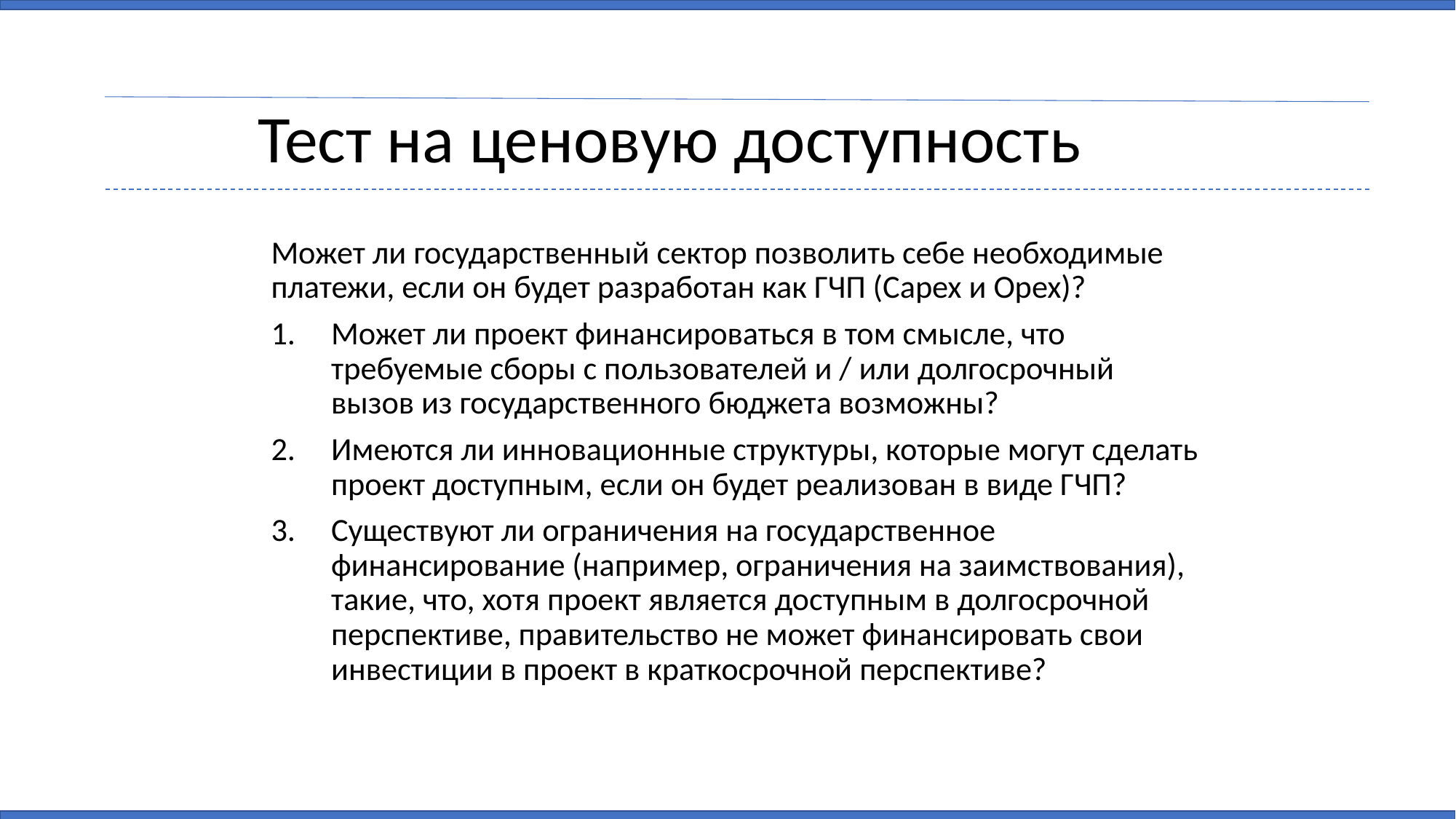

# Тест на ценовую доступность
Может ли государственный сектор позволить себе необходимые платежи, если он будет разработан как ГЧП (Capex и Opex)?
Может ли проект финансироваться в том смысле, что требуемые сборы с пользователей и / или долгосрочный вызов из государственного бюджета возможны?
Имеются ли инновационные структуры, которые могут сделать проект доступным, если он будет реализован в виде ГЧП?
Существуют ли ограничения на государственное финансирование (например, ограничения на заимствования), такие, что, хотя проект является доступным в долгосрочной перспективе, правительство не может финансировать свои инвестиции в проект в краткосрочной перспективе?